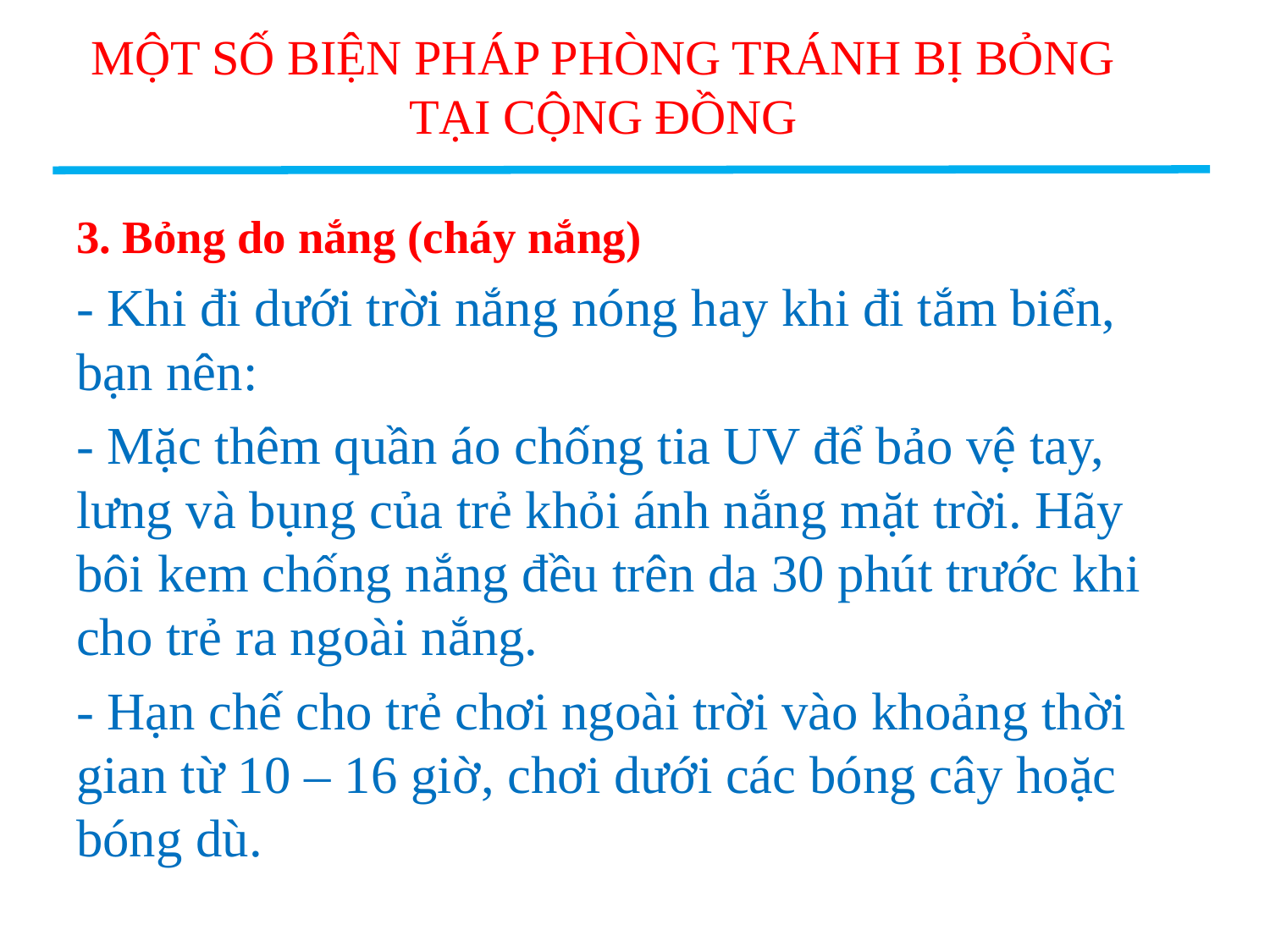

# MỘT SỐ BIỆN PHÁP PHÒNG TRÁNH BỊ BỎNG TẠI CỘNG ĐỒNG

3. Bỏng do nắng (cháy nắng)
- Khi đi dưới trời nắng nóng hay khi đi tắm biển, bạn nên:
- Mặc thêm quần áo chống tia UV để bảo vệ tay, lưng và bụng của trẻ khỏi ánh nắng mặt trời. Hãy bôi kem chống nắng đều trên da 30 phút trước khi cho trẻ ra ngoài nắng.
- Hạn chế cho trẻ chơi ngoài trời vào khoảng thời gian từ 10 – 16 giờ, chơi dưới các bóng cây hoặc bóng dù.